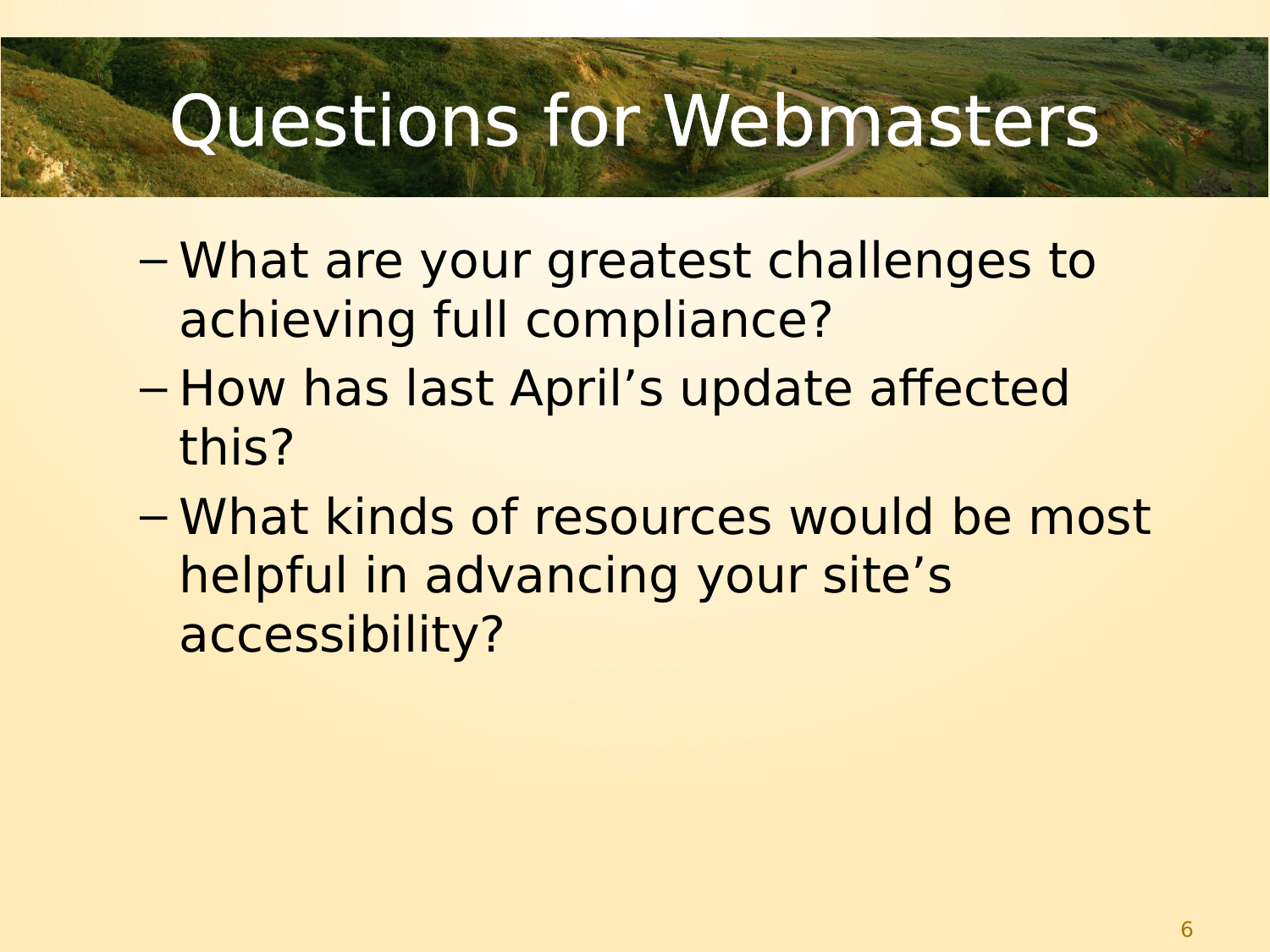

# Questions for Webmasters
What are your greatest challenges to achieving full compliance?
How has last April’s update affected this?
What kinds of resources would be most helpful in advancing your site’s accessibility?
6